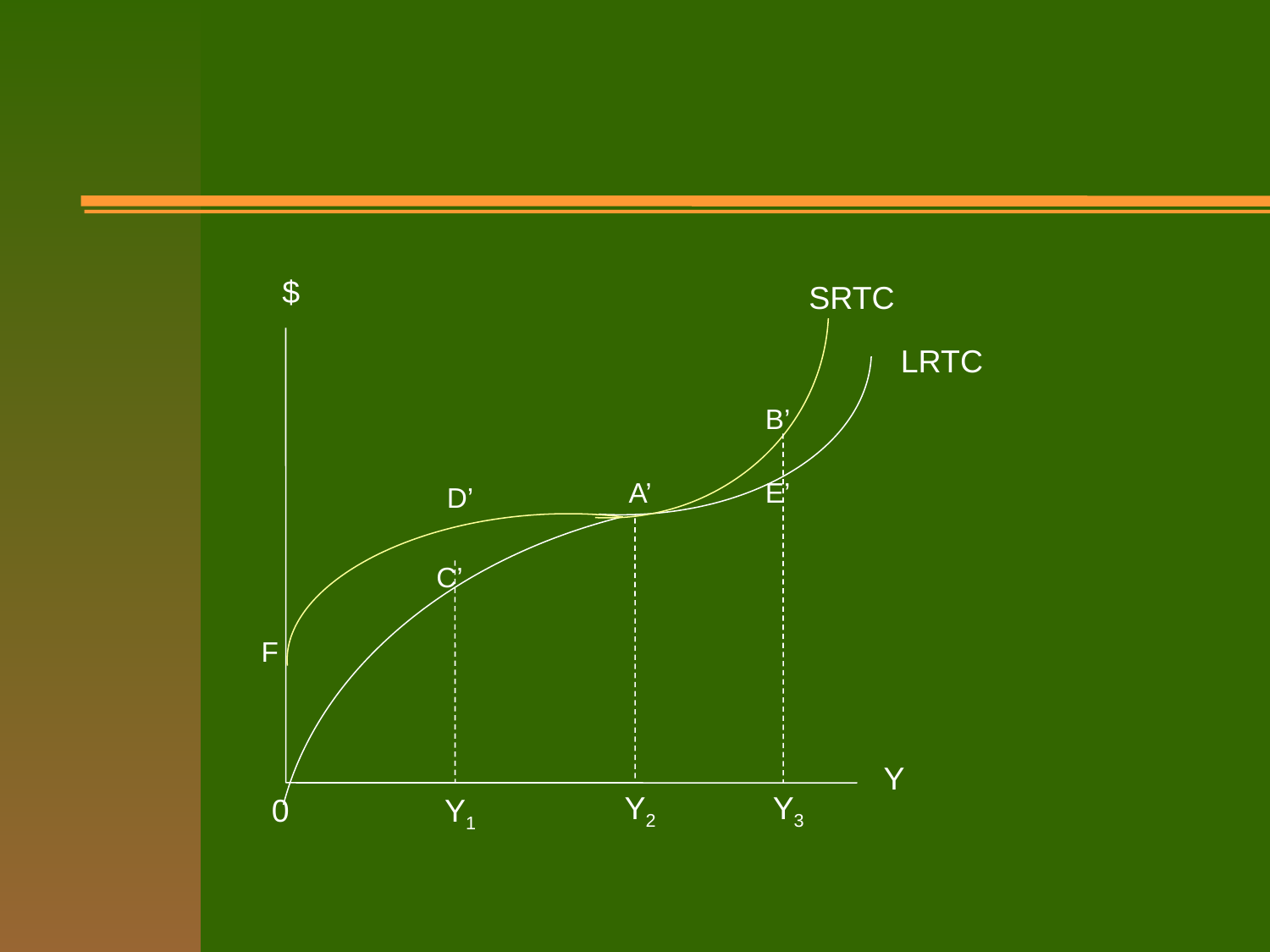

#
$
SRTC

LRTC

B’

D’
A’
E’
C’

F
Y
0
Y2
Y3
Y1